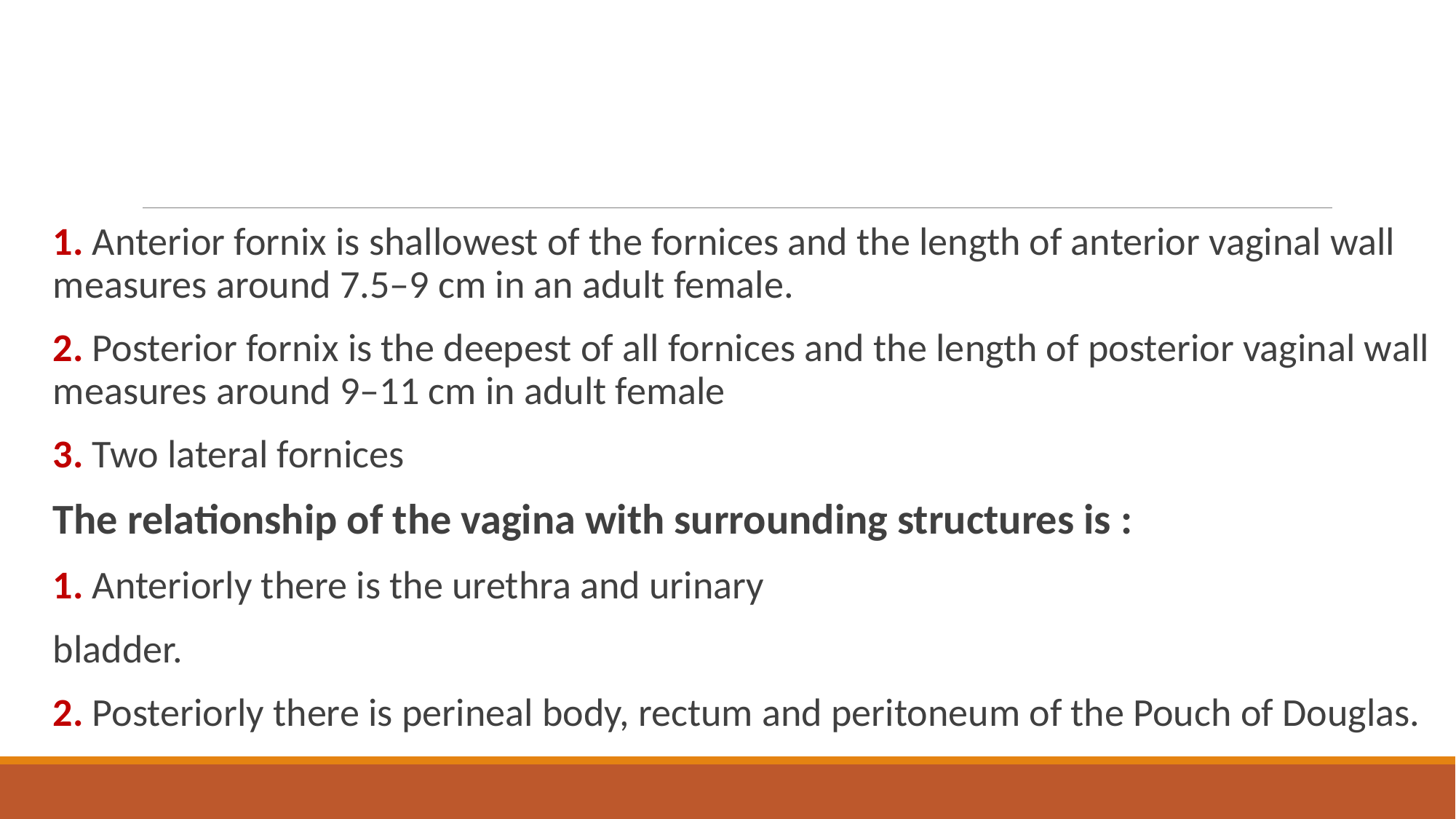

1. Anterior fornix is shallowest of the fornices and the length of anterior vaginal wall measures around 7.5–9 cm in an adult female.
2. Posterior fornix is the deepest of all fornices and the length of posterior vaginal wall measures around 9–11 cm in adult female
3. Two lateral fornices
The relationship of the vagina with surrounding structures is :
1. Anteriorly there is the urethra and urinary
bladder.
2. Posteriorly there is perineal body, rectum and peritoneum of the Pouch of Douglas.